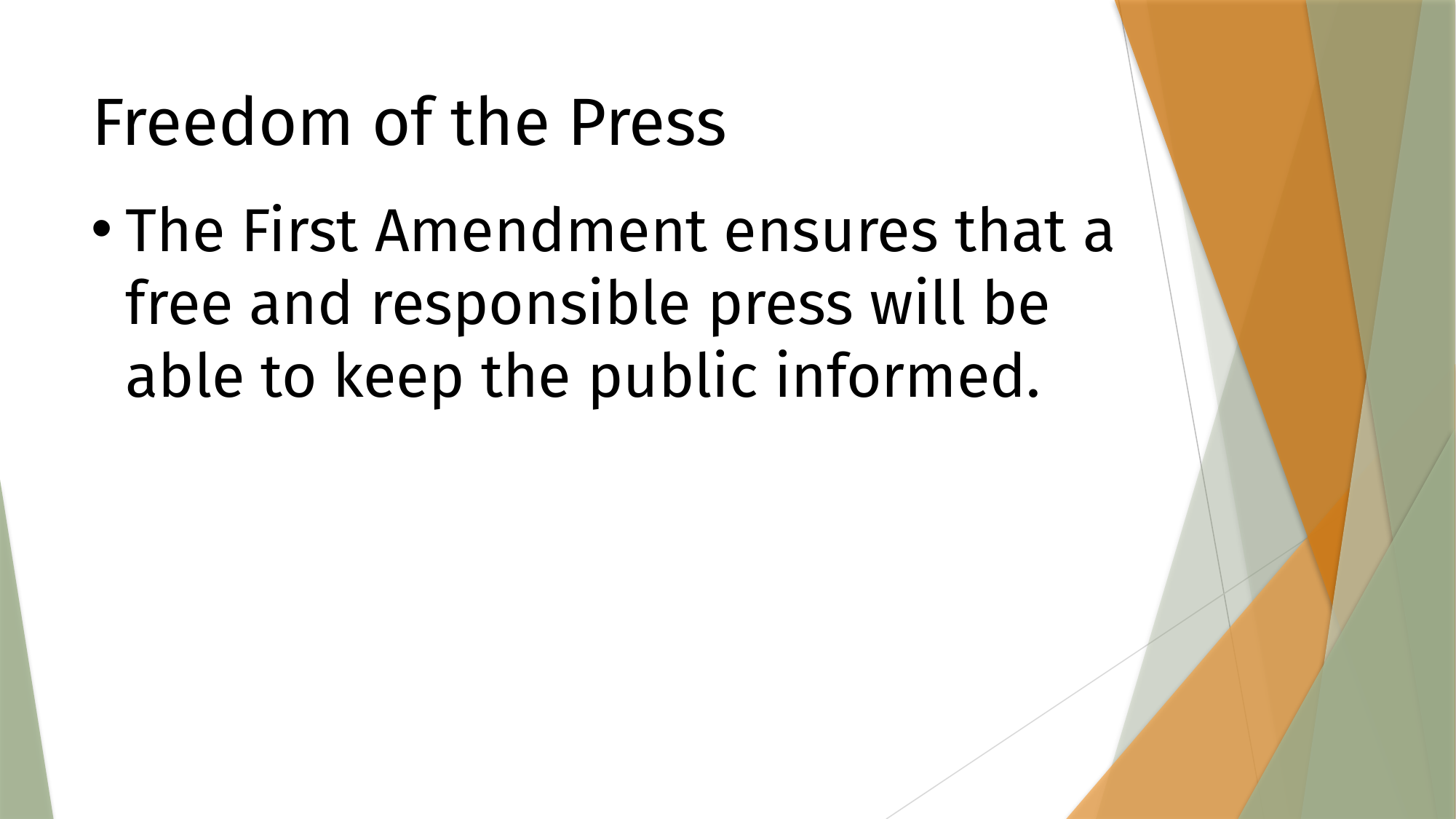

# Freedom of the Press
The First Amendment ensures that a free and responsible press will be able to keep the public informed.